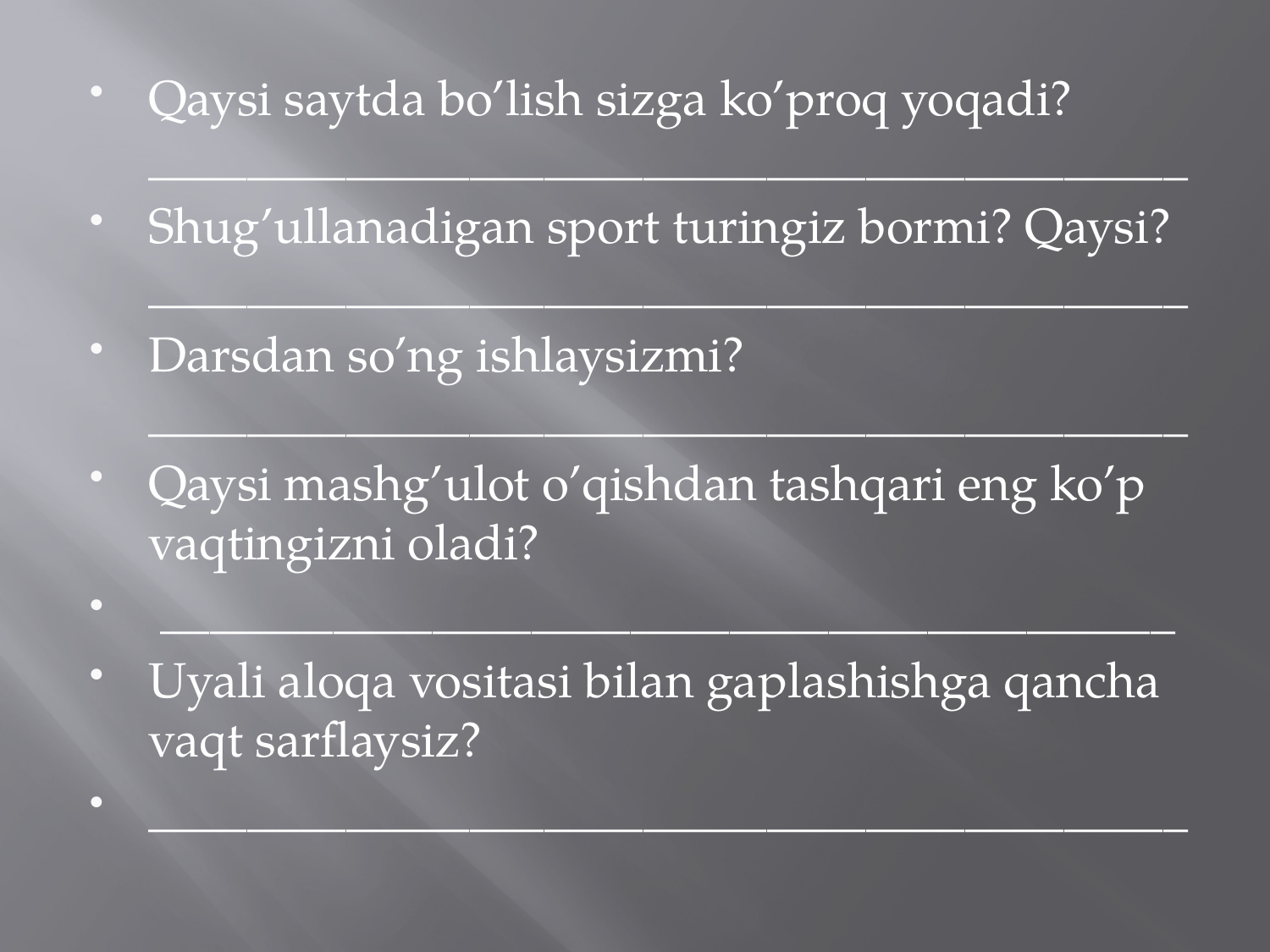

Qaysi saytda bo’lish sizga ko’proq yoqadi? __________________________________________
Shug’ullanadigan sport turingiz bormi? Qaysi? __________________________________________
Darsdan so’ng ishlaysizmi? __________________________________________
Qaysi mashg’ulot o’qishdan tashqari eng ko’p vaqtingizni oladi?
 _________________________________________
Uyali aloqa vositasi bilan gaplashishga qancha vaqt sarflaysiz?
__________________________________________